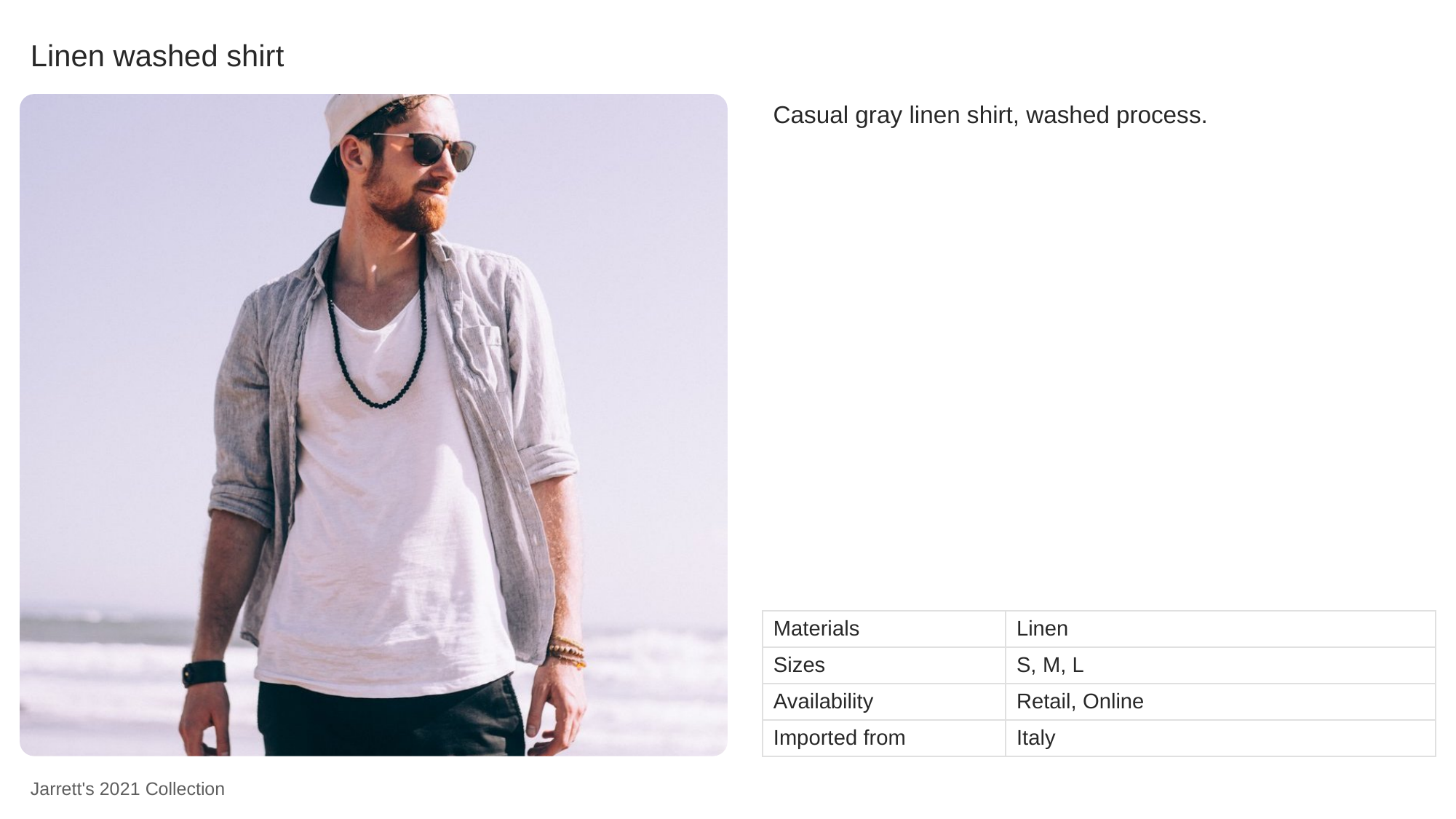

Linen washed shirt

Casual gray linen shirt, washed process.
| Materials | Linen |
| --- | --- |
| Sizes | S, M, L |
| Availability | Retail, Online |
| Imported from | Italy |
Jarrett's 2021 Collection